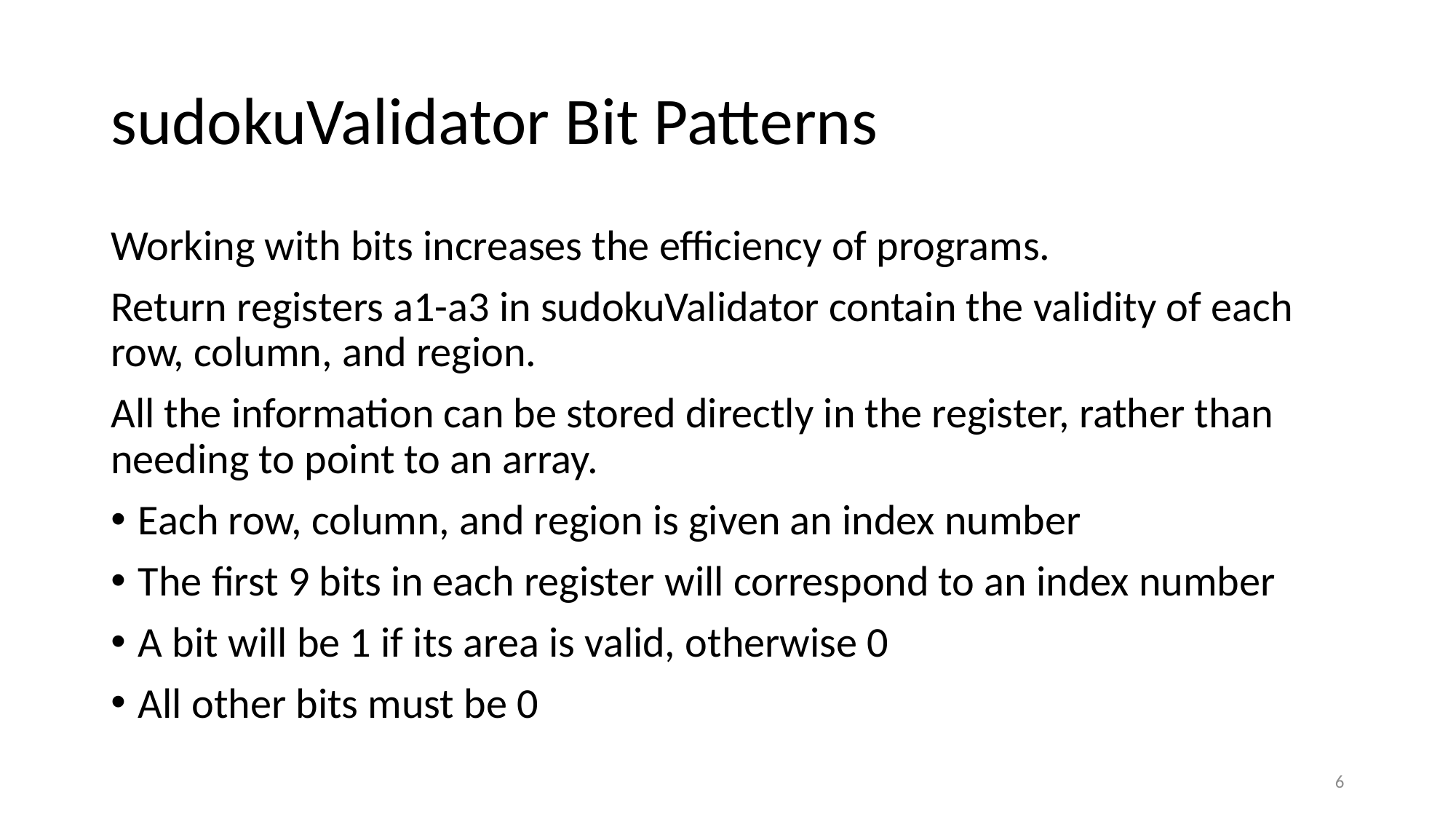

# sudokuValidator Bit Patterns
Working with bits increases the efficiency of programs.
Return registers a1-a3 in sudokuValidator contain the validity of each row, column, and region.
All the information can be stored directly in the register, rather than needing to point to an array.
Each row, column, and region is given an index number
The first 9 bits in each register will correspond to an index number
A bit will be 1 if its area is valid, otherwise 0
All other bits must be 0
6